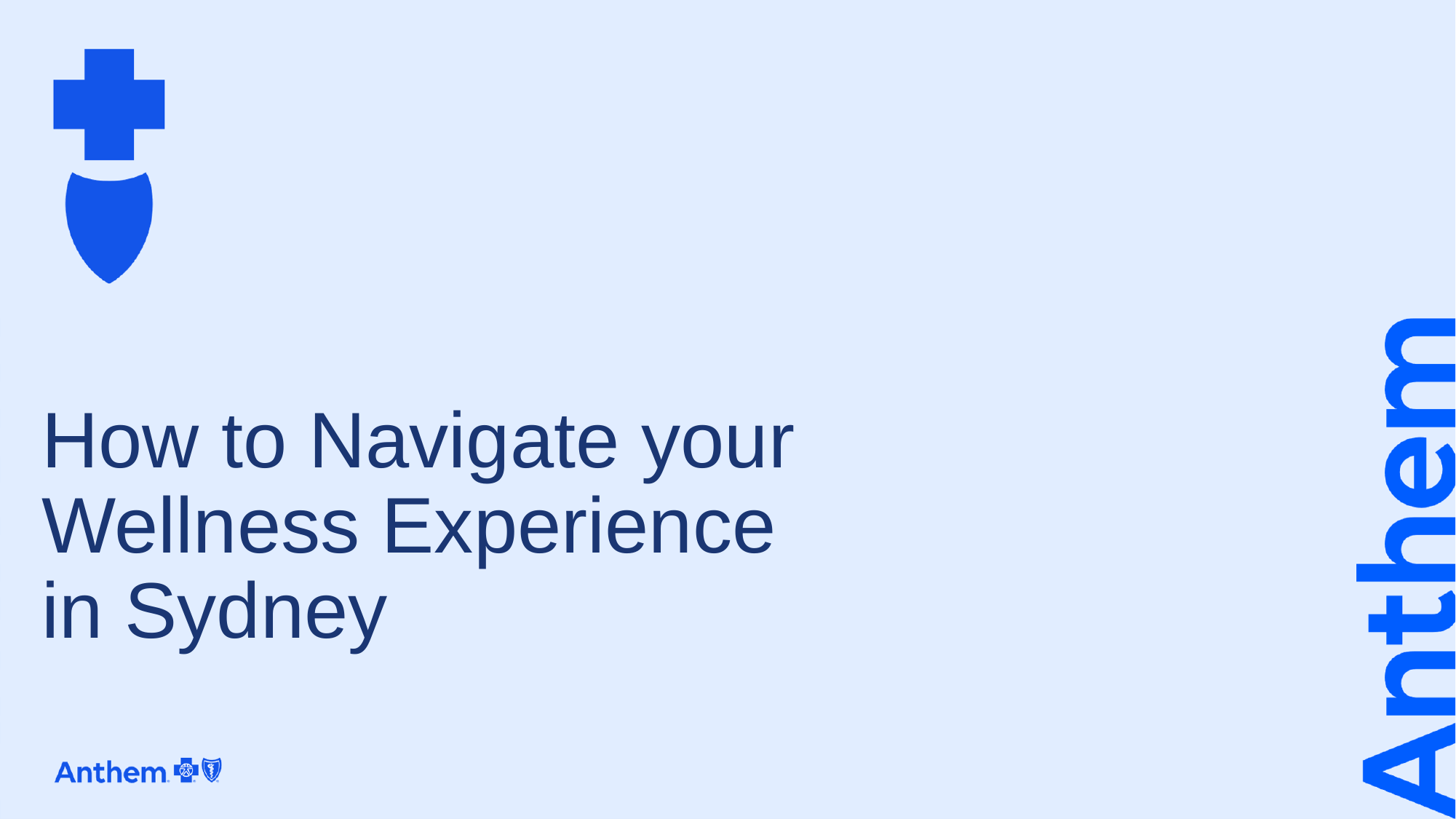

# How to Navigate your Wellness Experience in Sydney